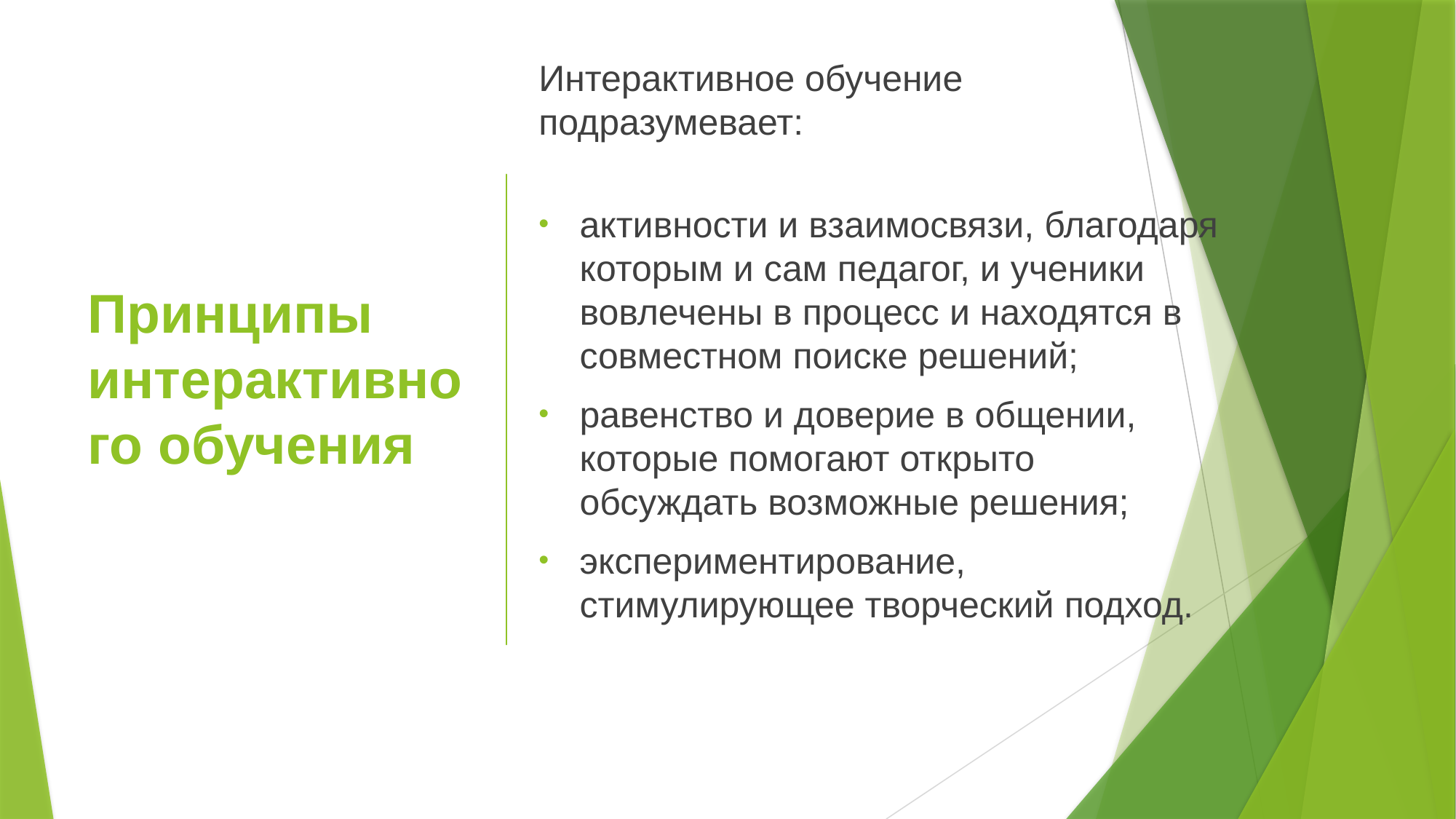

Интерактивное обучение подразумевает:
активности и взаимосвязи, благодаря которым и сам педагог, и ученики вовлечены в процесс и находятся в совместном поиске решений;
равенство и доверие в общении, которые помогают открыто обсуждать возможные решения;
экспериментирование, стимулирующее творческий подход.

# Принципы интерактивного обучения